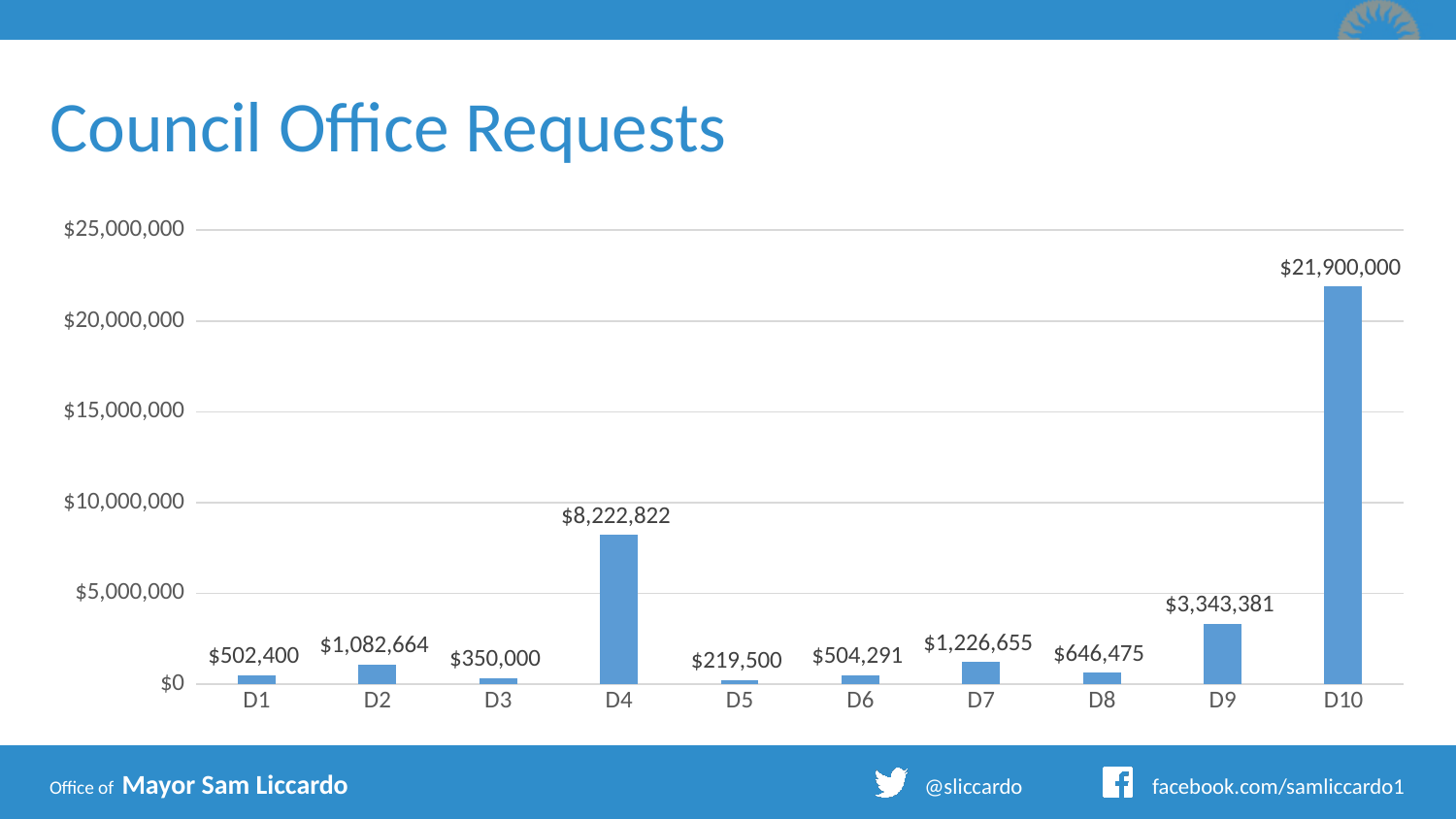

# Council Office Requests

### Chart

| Category |  |
|---|---|
| D1 | 502400.0 |
| D2 | 1082664.0 |
| D3 | 350000.0 |
| D4 | 8222822.0 |
| D5 | 219500.0 |
| D6 | 504291.0 |
| D7 | 1226655.0 |
| D8 | 646475.0 |
| D9 | 3343381.0 |
| D10 | 21900000.0 |